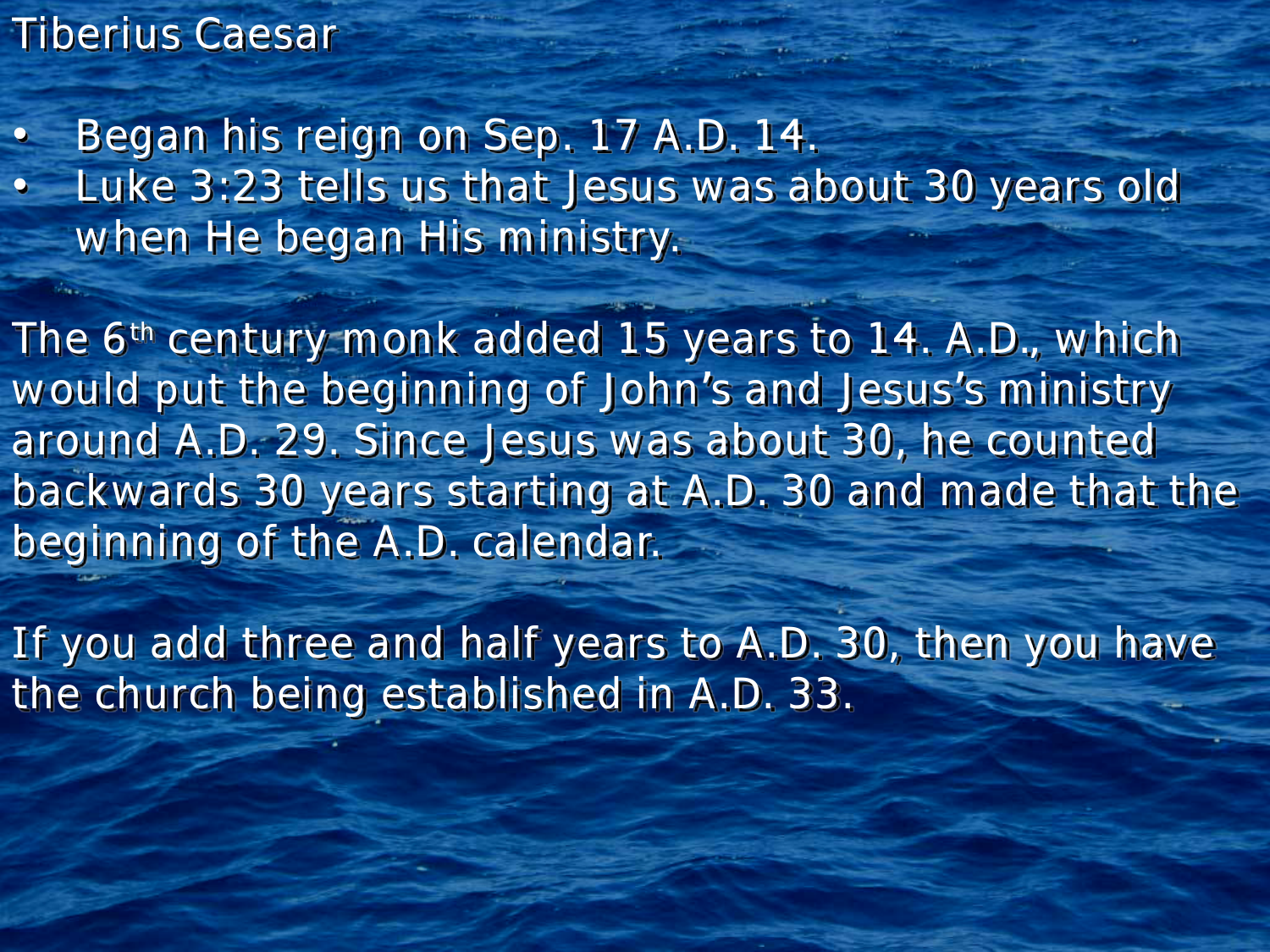

Tiberius Caesar

Began his reign on Sep. 17 A.D. 14.
Luke 3:23 tells us that Jesus was about 30 years old when He began His ministry.

The 6th century monk added 15 years to 14. A.D., which would put the beginning of John’s and Jesus’s ministry around A.D. 29. Since Jesus was about 30, he counted backwards 30 years starting at A.D. 30 and made that the beginning of the A.D. calendar.

If you add three and half years to A.D. 30, then you have the church being established in A.D. 33.